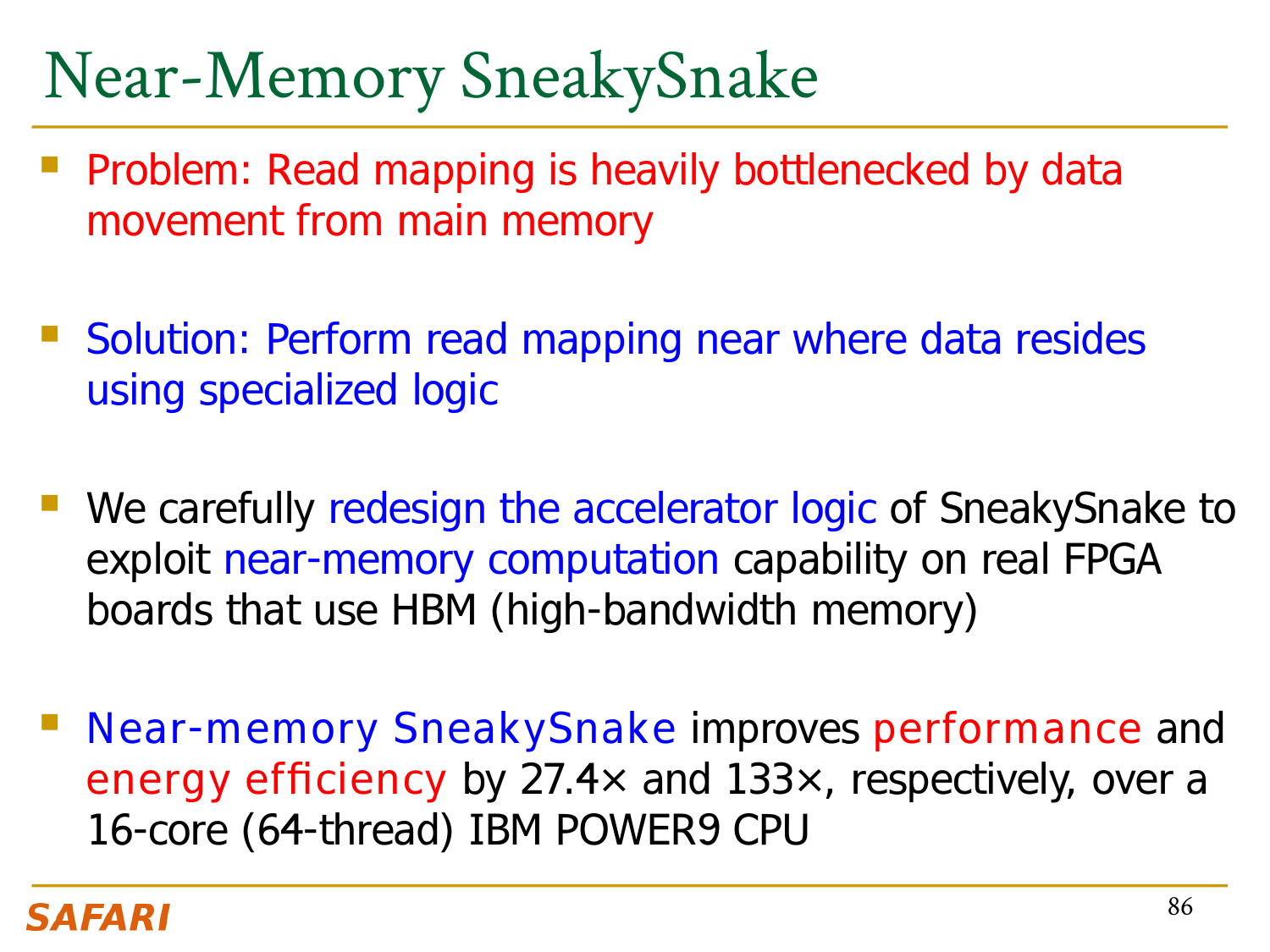

# Near-Memory SneakySnake
Problem: Read mapping is heavily bottlenecked by data movement from main memory

Solution: Perform read mapping near where data resides using specialized logic

We carefully redesign the accelerator logic of SneakySnake to exploit near-memory computation capability on real FPGA boards that use HBM (high-bandwidth memory)

Near-memory SneakySnake improves performance and energy efficiency by 27.4× and 133×, respectively, over a 16-core (64-thread) IBM POWER9 CPU

86